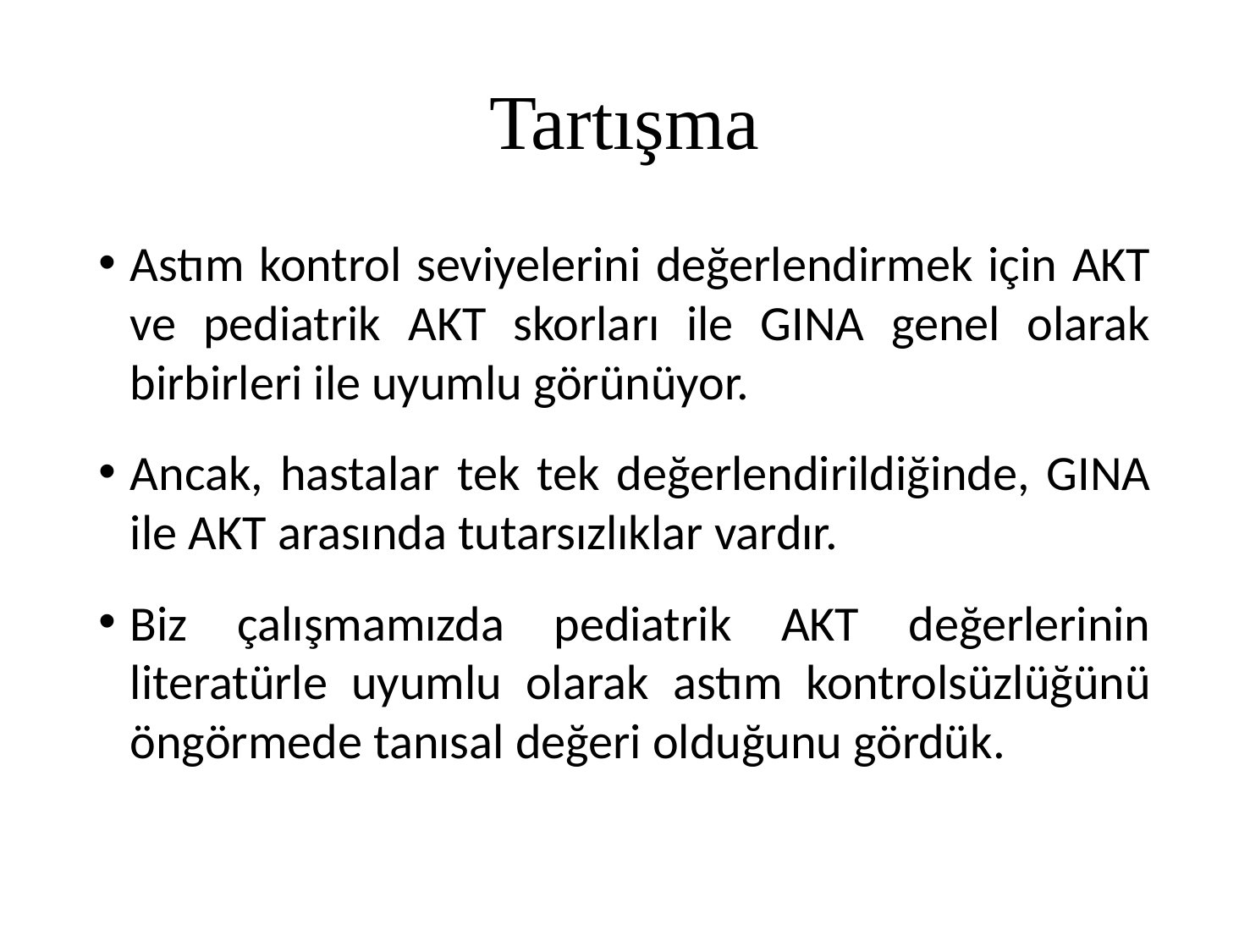

# Tartışma
Astım kontrol seviyelerini değerlendirmek için AKT ve pediatrik AKT skorları ile GINA genel olarak birbirleri ile uyumlu görünüyor.
Ancak, hastalar tek tek değerlendirildiğinde, GINA ile AKT arasında tutarsızlıklar vardır.
Biz çalışmamızda pediatrik AKT değerlerinin literatürle uyumlu olarak astım kontrolsüzlüğünü öngörmede tanısal değeri olduğunu gördük.